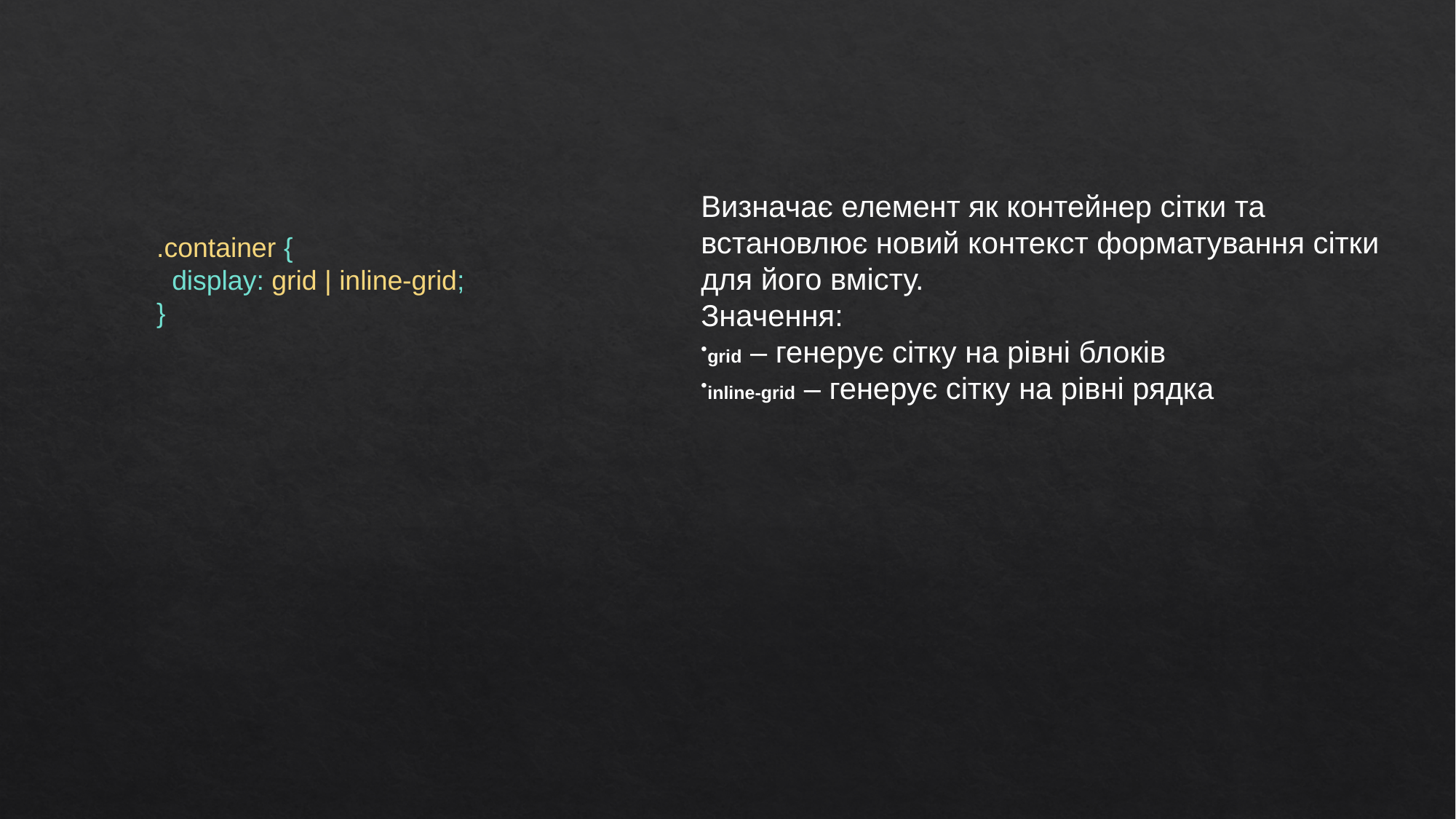

Визначає елемент як контейнер сітки та встановлює новий контекст форматування сітки для його вмісту.
Значення:
grid – генерує сітку на рівні блоків
inline-grid – генерує сітку на рівні рядка

.container {
  display: grid | inline-grid;
}